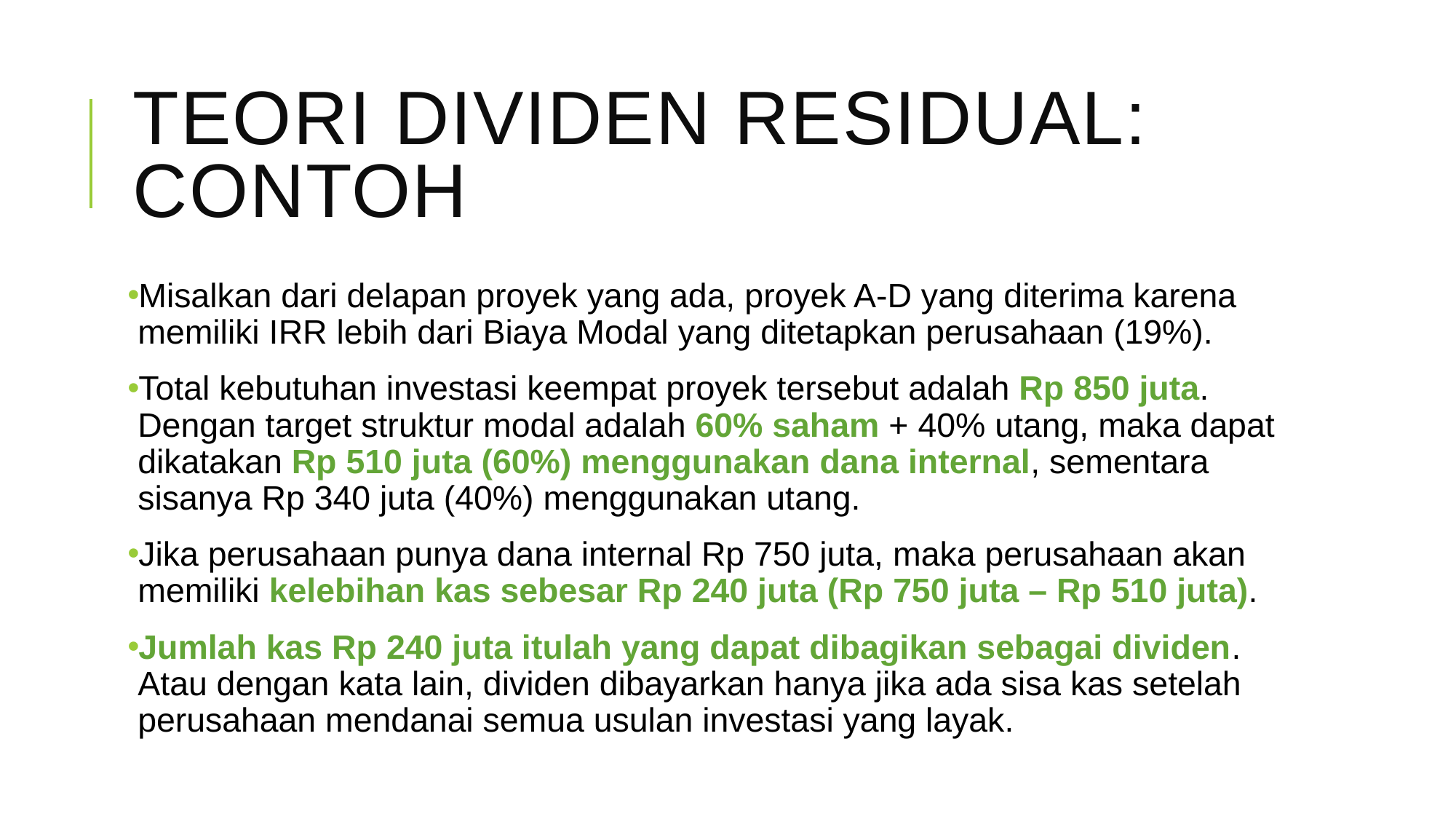

# Teori Dividen Residual: Contoh
Misalkan dari delapan proyek yang ada, proyek A-D yang diterima karena memiliki IRR lebih dari Biaya Modal yang ditetapkan perusahaan (19%).
Total kebutuhan investasi keempat proyek tersebut adalah Rp 850 juta. Dengan target struktur modal adalah 60% saham + 40% utang, maka dapat dikatakan Rp 510 juta (60%) menggunakan dana internal, sementara sisanya Rp 340 juta (40%) menggunakan utang.
Jika perusahaan punya dana internal Rp 750 juta, maka perusahaan akan memiliki kelebihan kas sebesar Rp 240 juta (Rp 750 juta – Rp 510 juta).
Jumlah kas Rp 240 juta itulah yang dapat dibagikan sebagai dividen. Atau dengan kata lain, dividen dibayarkan hanya jika ada sisa kas setelah perusahaan mendanai semua usulan investasi yang layak.